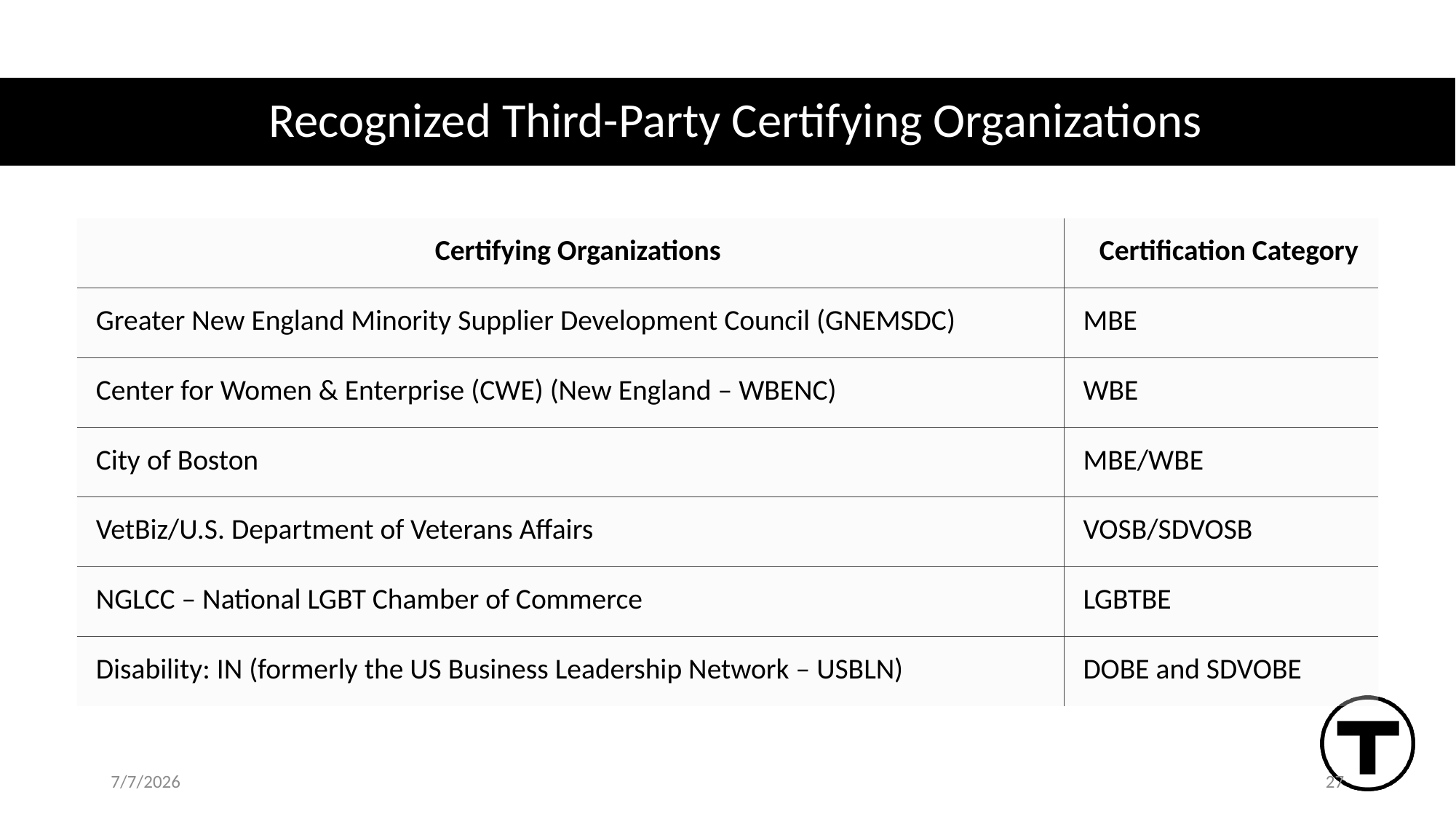

# Recognized Third-Party Certifying Organizations

| Certifying Organizations | Certification Category |
| --- | --- |
| Greater New England Minority Supplier Development Council (GNEMSDC) | MBE |
| Center for Women & Enterprise (CWE) (New England – WBENC) | WBE |
| City of Boston | MBE/WBE |
| VetBiz/U.S. Department of Veterans Affairs | VOSB/SDVOSB |
| NGLCC – National LGBT Chamber of Commerce | LGBTBE |
| Disability: IN (formerly the US Business Leadership Network – USBLN) | DOBE and SDVOBE |

7/7/2026
27